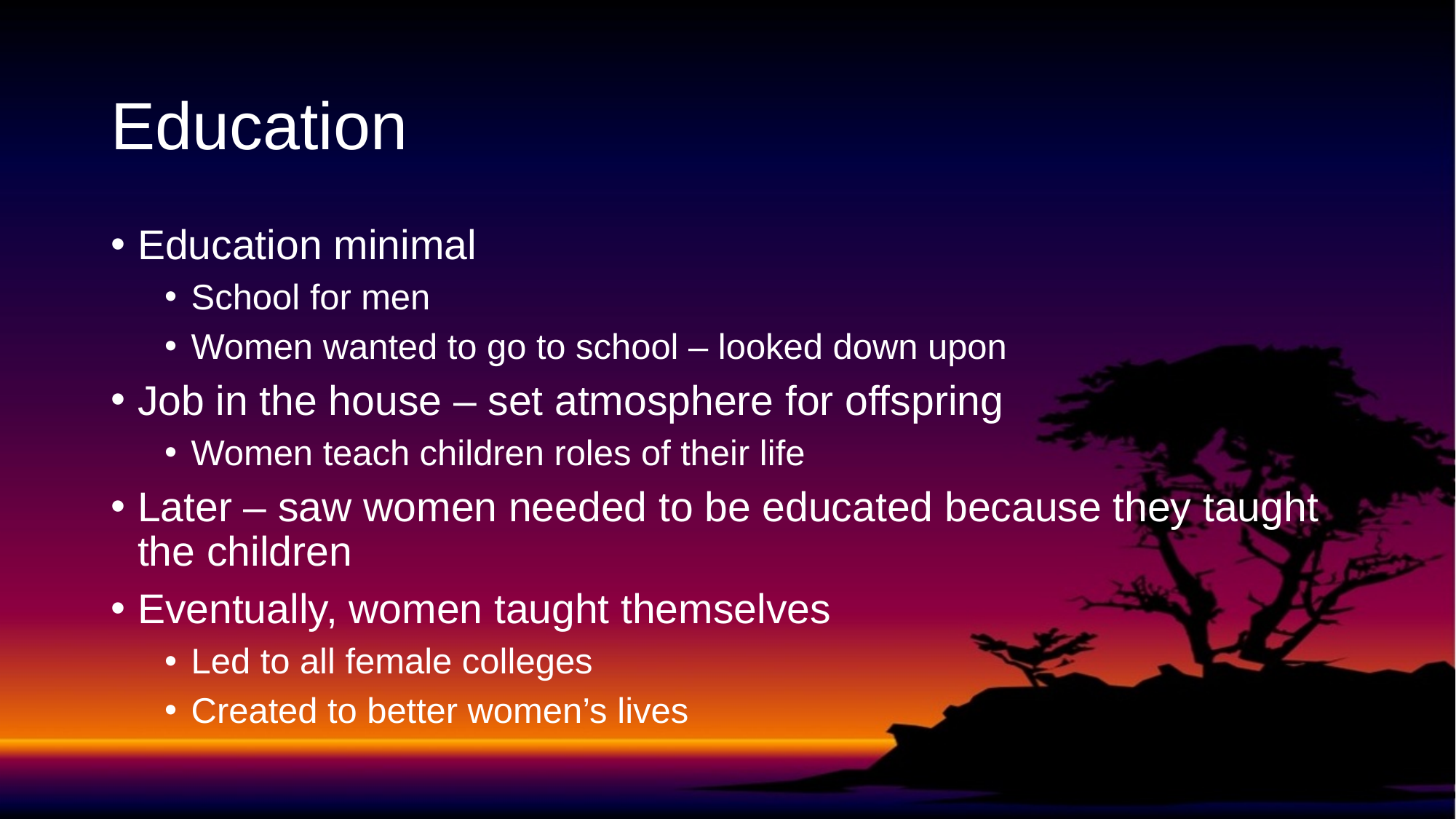

# Education
Education minimal
School for men
Women wanted to go to school – looked down upon
Job in the house – set atmosphere for offspring
Women teach children roles of their life
Later – saw women needed to be educated because they taught the children
Eventually, women taught themselves
Led to all female colleges
Created to better women’s lives